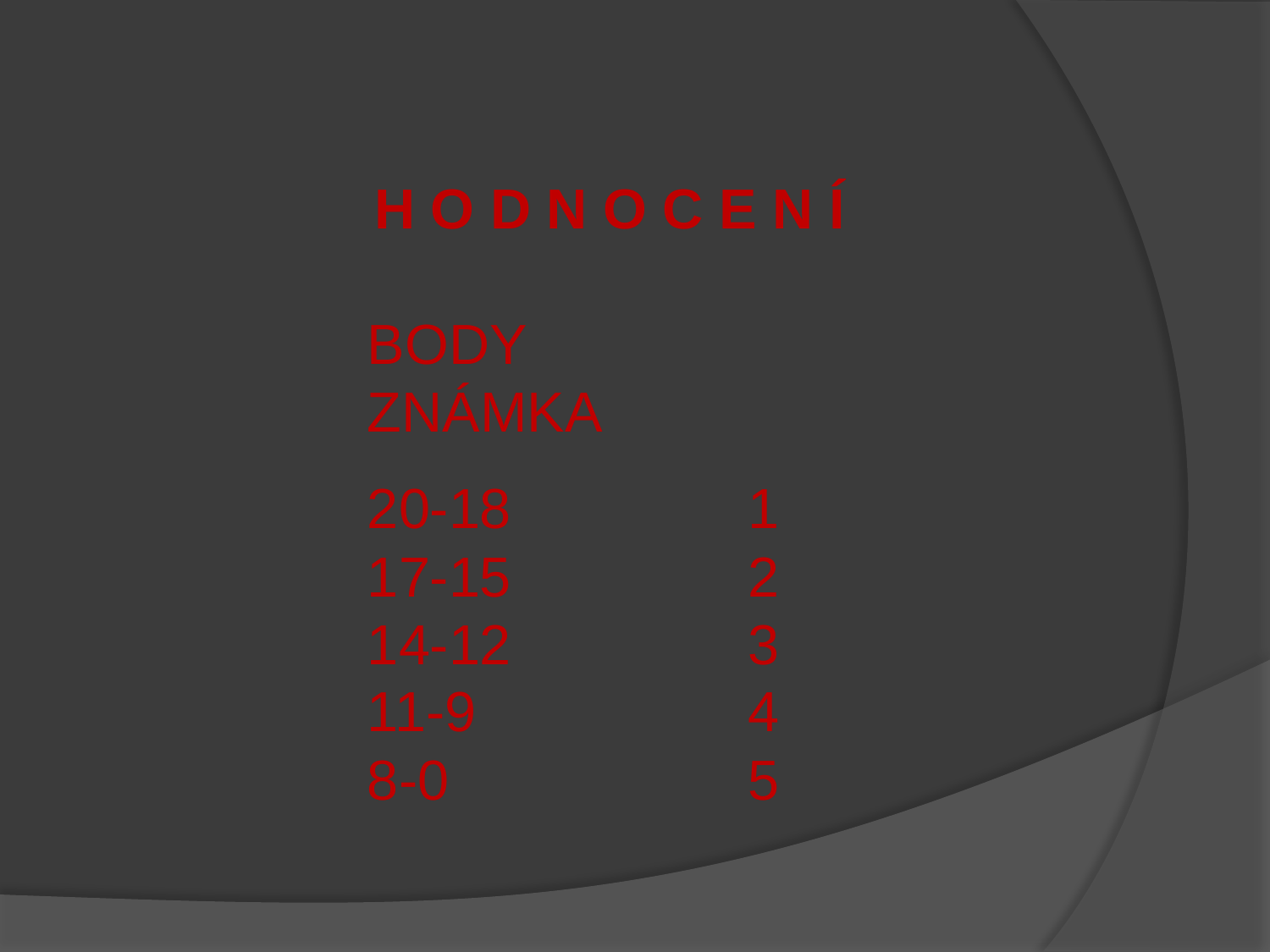

H O D N O C E N Í

BODY	ZNÁMKA

20-18		1
17-15		2
14-12		3
11-9			4
8-0			5